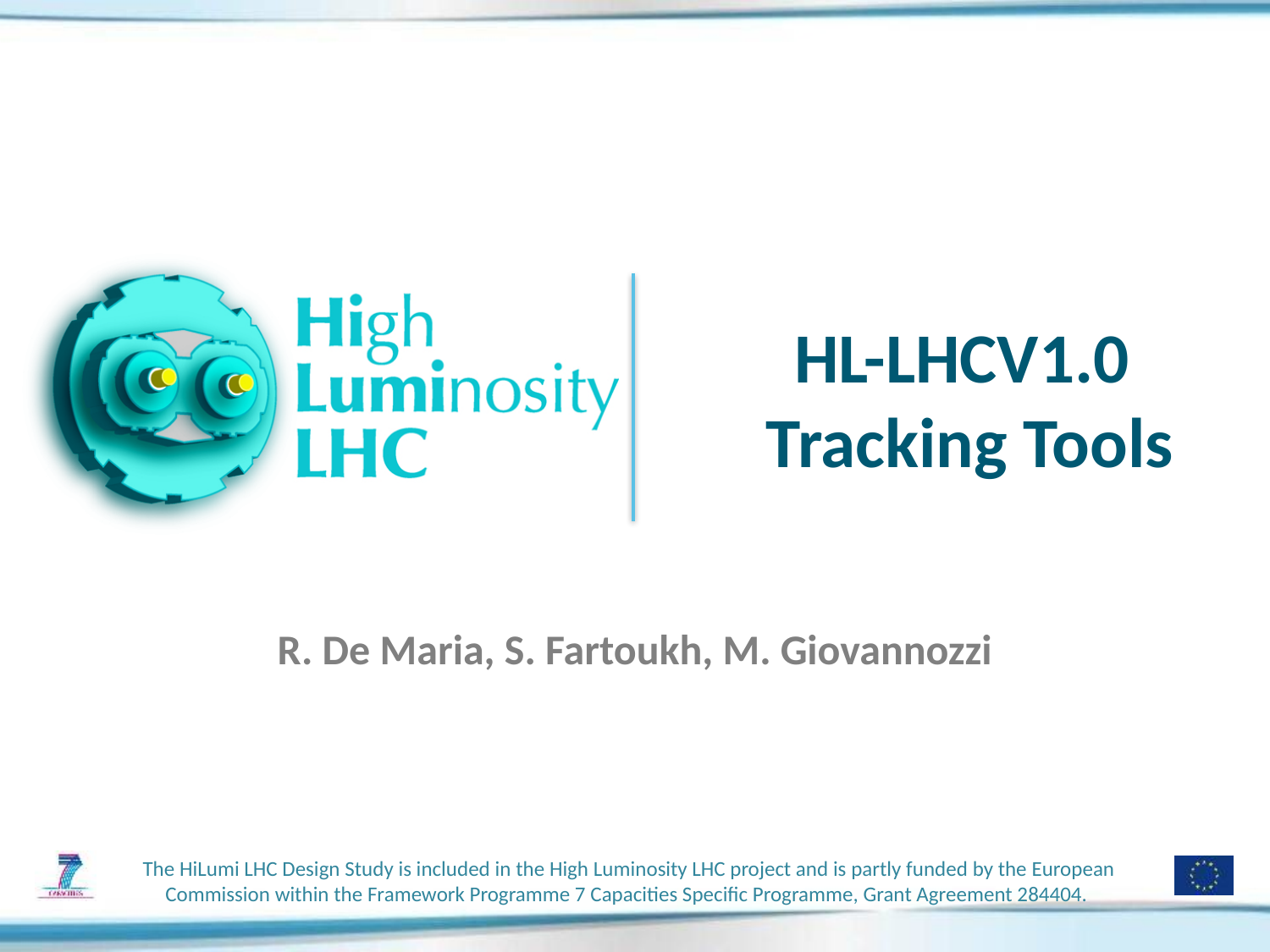

# HL-LHCV1.0 Tracking Tools

R. De Maria, S. Fartoukh, M. Giovannozzi